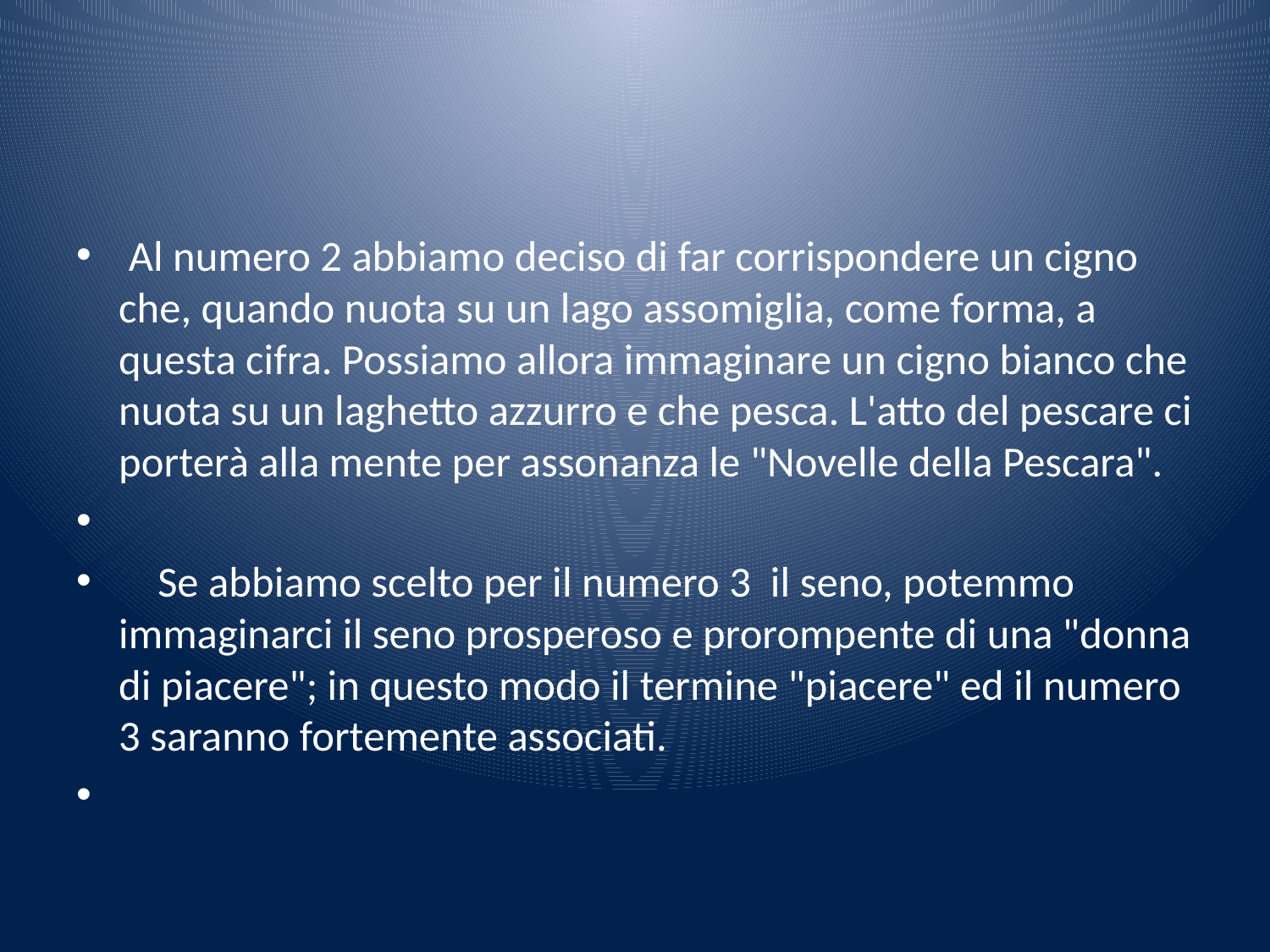

#
 Al numero 2 abbiamo deciso di far corrispondere un cigno che, quando nuota su un lago assomiglia, come forma, a questa cifra. Possiamo allora immaginare un cigno bianco che nuota su un laghetto azzurro e che pesca. L'atto del pescare ci porterà alla mente per assonanza le "Novelle della Pescara".

    Se abbiamo scelto per il numero 3  il seno, potemmo immaginarci il seno prosperoso e prorompente di una "donna di piacere"; in questo modo il termine "piacere" ed il numero 3 saranno fortemente associati.